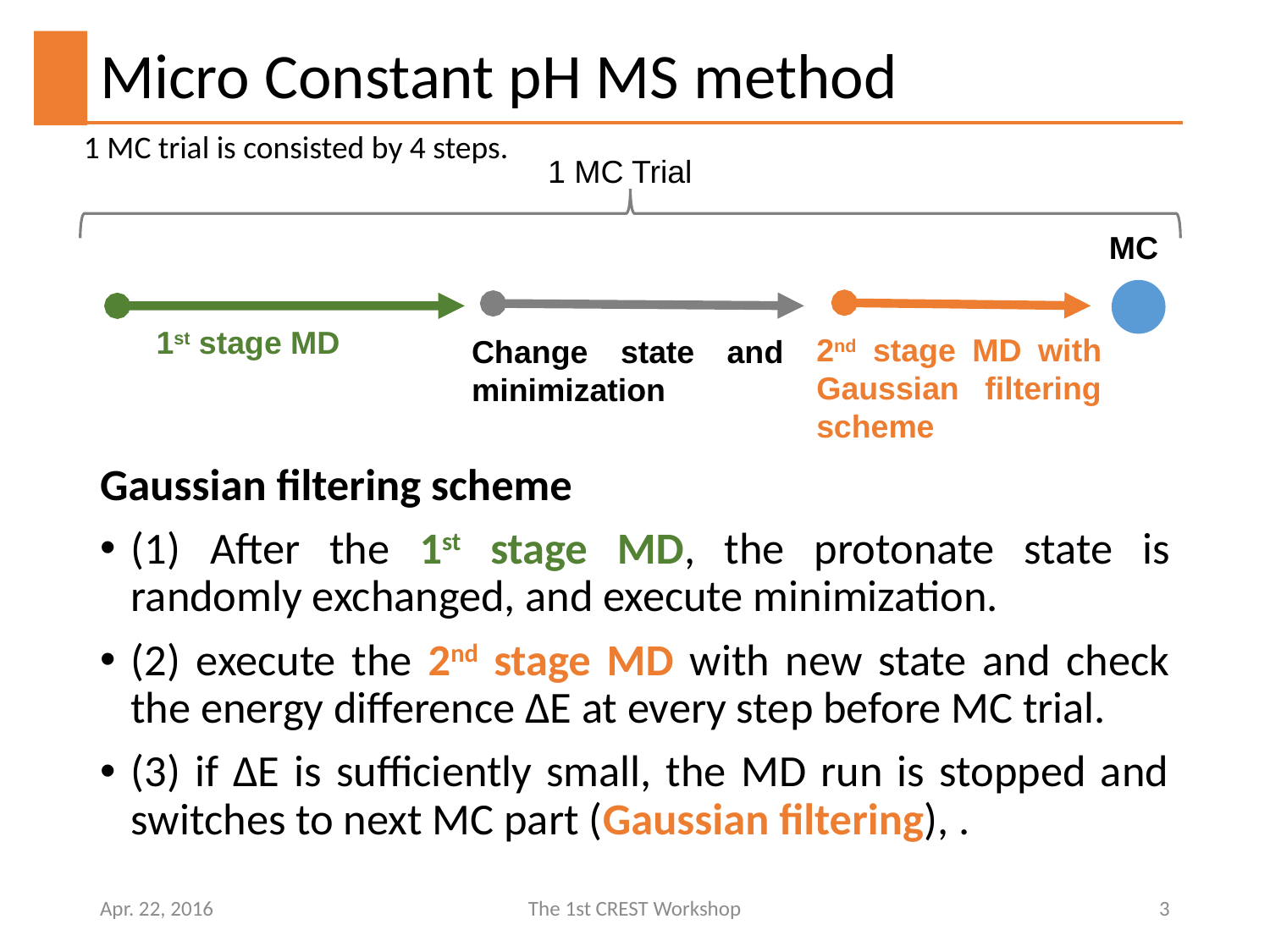

# Micro Constant pH MS method
1 MC trial is consisted by 4 steps.

1 MC Trial
MC

1st stage MD
2nd stage MD with Gaussian filtering scheme
Change state and minimization
Gaussian filtering scheme
(1) After the 1st stage MD, the protonate state is randomly exchanged, and execute minimization.
(2) execute the 2nd stage MD with new state and check the energy difference ∆E at every step before MC trial.
(3) if ∆E is sufficiently small, the MD run is stopped and switches to next MC part (Gaussian filtering), .
Apr. 22, 2016
The 1st CREST Workshop
3